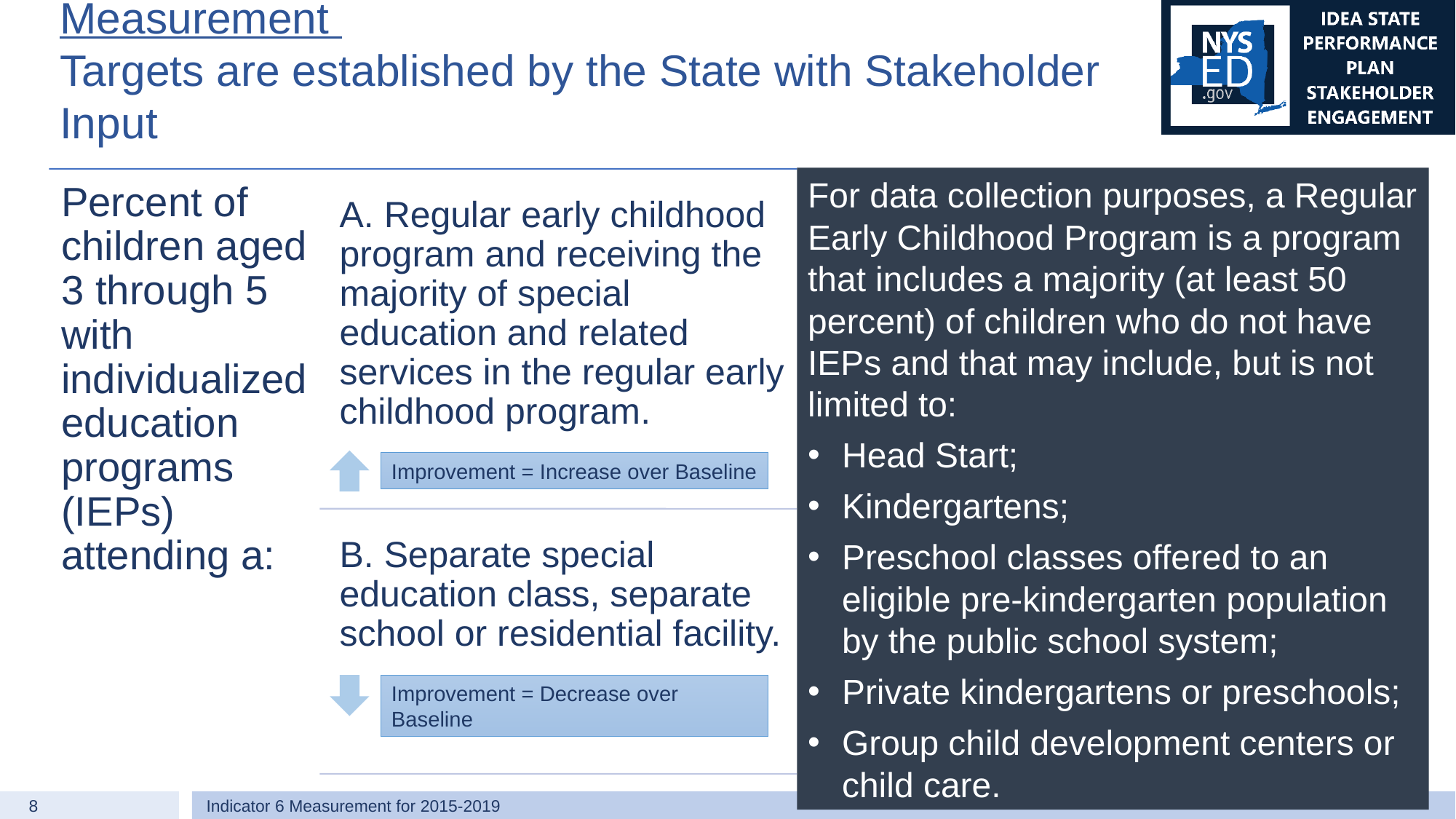

# Indicator 6 – Preschool LRE FFY 2013-19 Measurement Targets are established by the State with Stakeholder Input
For data collection purposes, a Regular Early Childhood Program is a program that includes a majority (at least 50 percent) of children who do not have IEPs and that may include, but is not limited to:
Head Start;
Kindergartens;
Preschool classes offered to an eligible pre-kindergarten population by the public school system;
Private kindergartens or preschools;
Group child development centers or child care.
Percent of children aged 3 through 5 with individualized education programs (IEPs) attending a:
A. Regular early childhood program and receiving the majority of special education and related services in the regular early childhood program.
B. Separate special education class, separate school or residential facility.

Improvement = Increase over Baseline

Improvement = Decrease over Baseline
8
Indicator 6 Measurement for 2015-2019